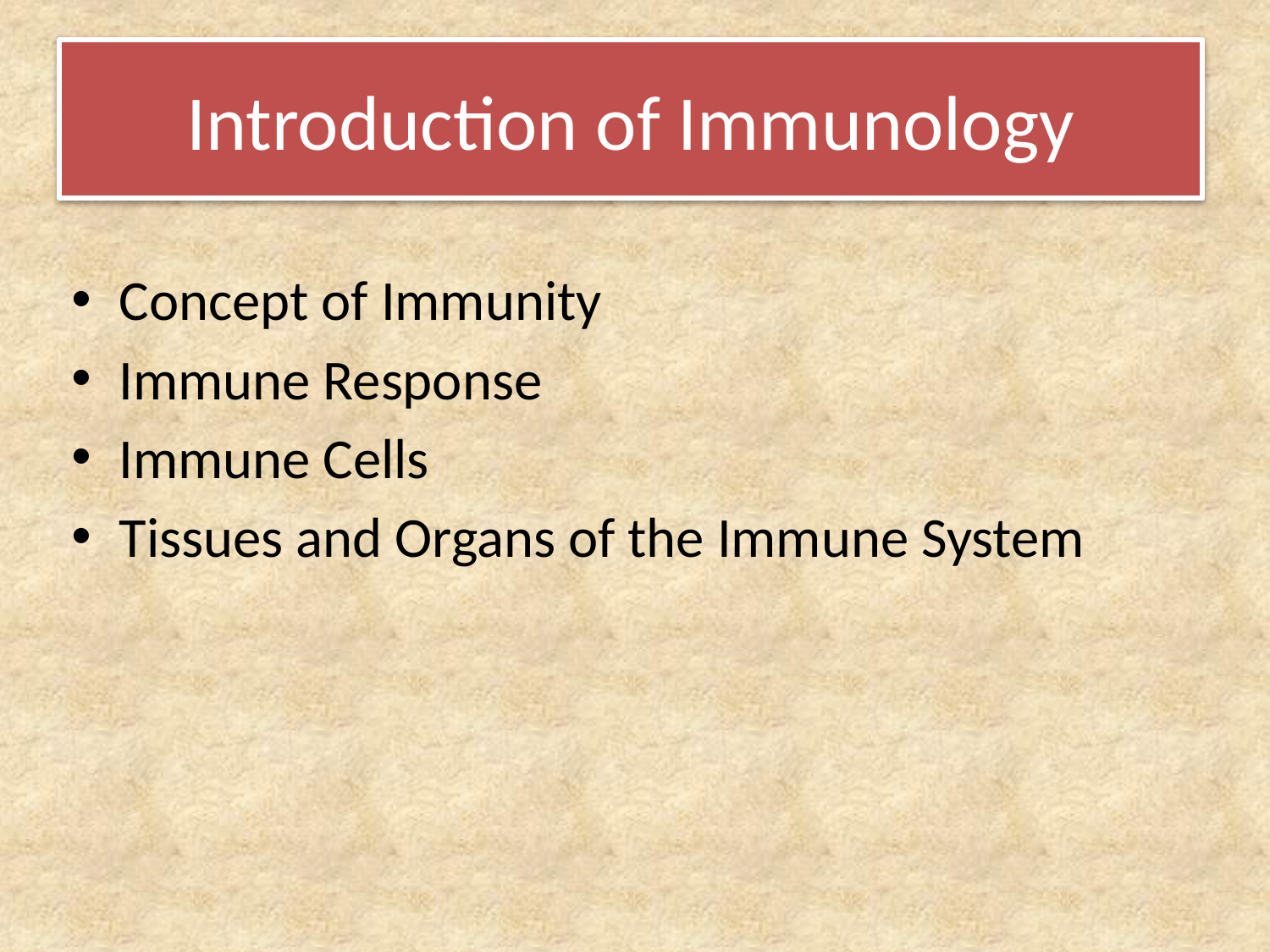

# Introduction of Immunology
Concept of Immunity
Immune Response
Immune Cells
Tissues and Organs of the Immune System